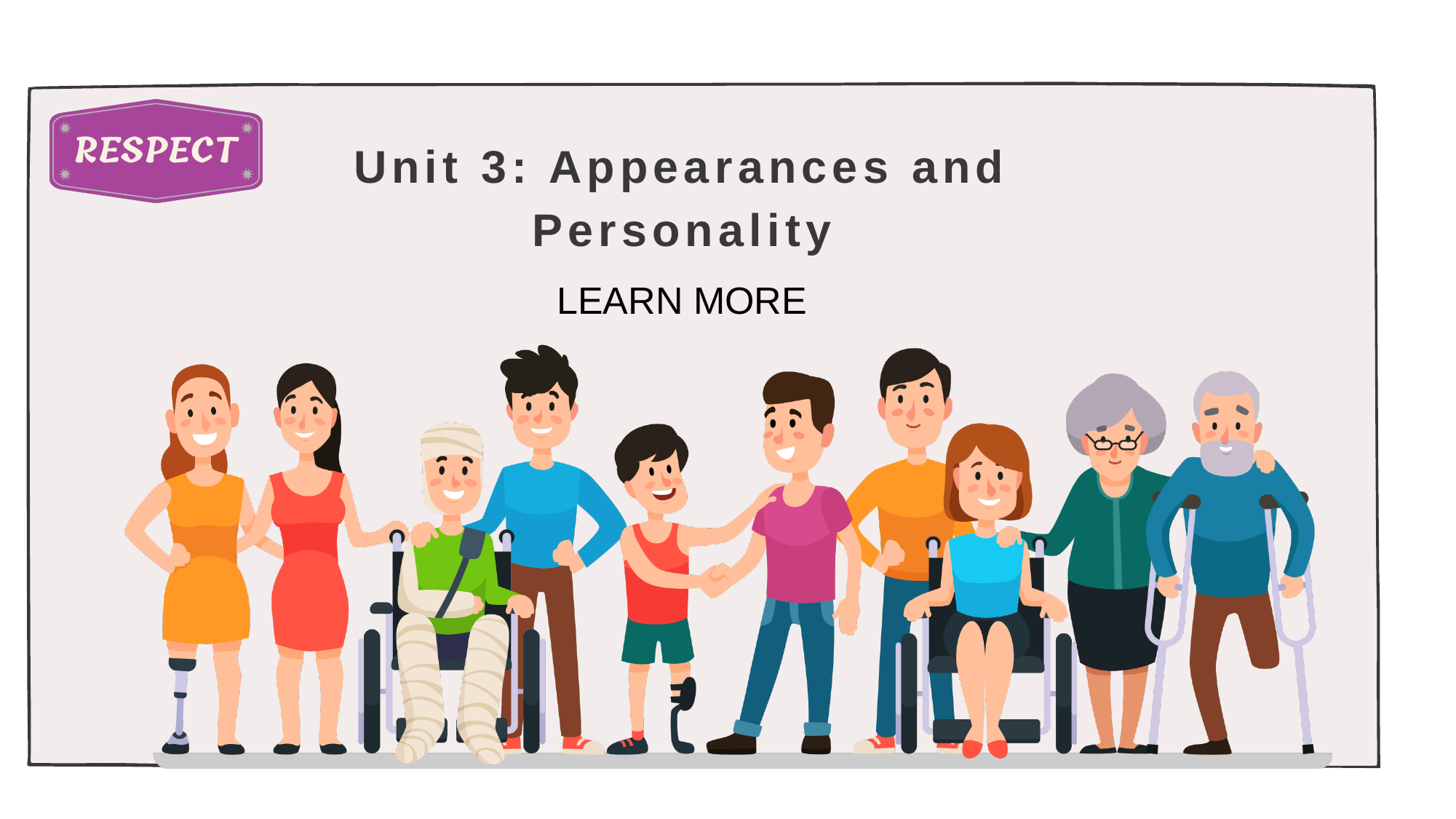

Unit 3: Appearances and Personality
LEARN MORE